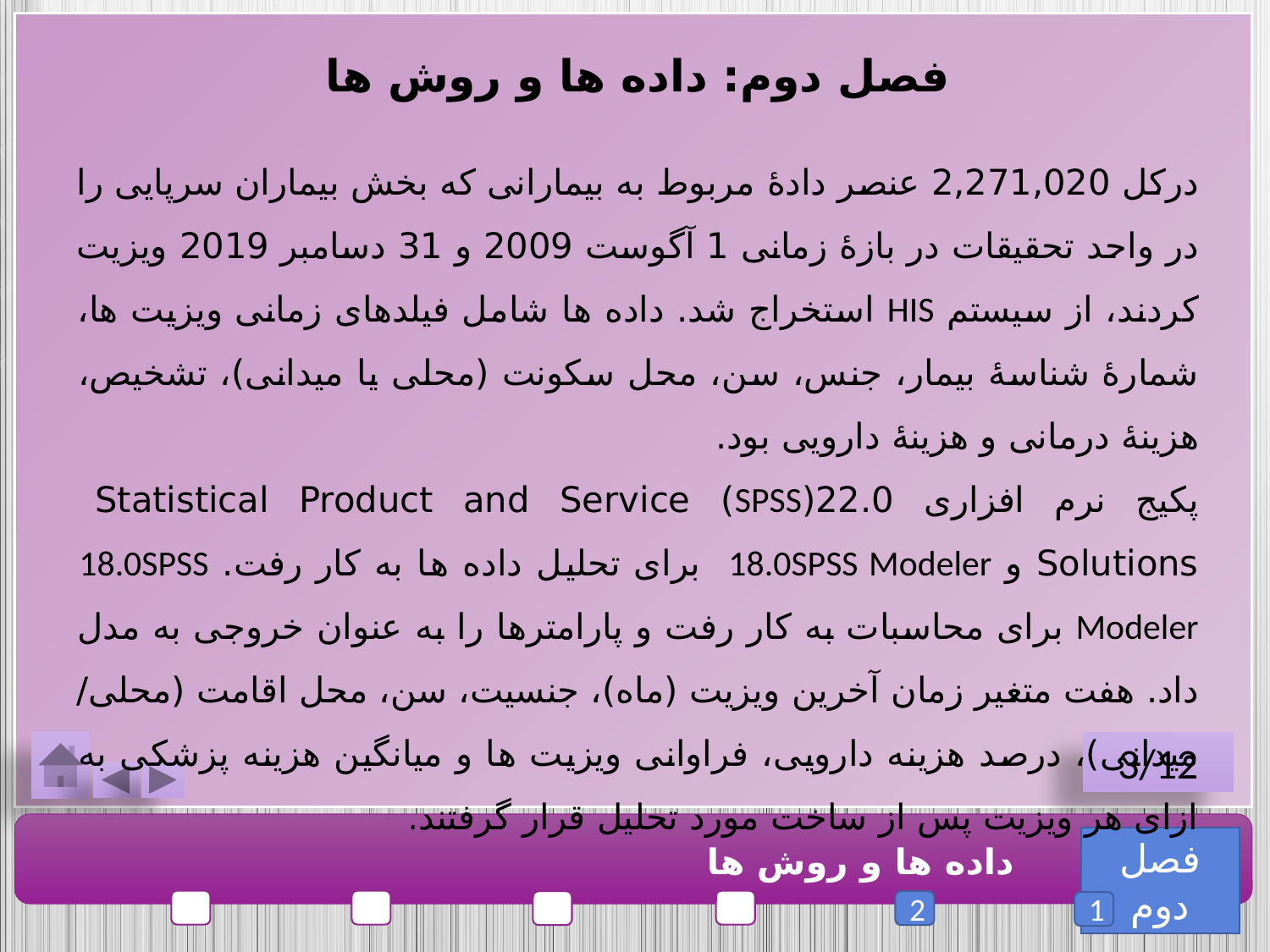

فصل دوم: داده ها و روش ها

درکل 2,271,020 عنصر دادۀ مربوط به بیمارانی که بخش بیماران سرپایی را در واحد تحقیقات در بازۀ زمانی 1 آگوست 2009 و 31 دسامبر 2019 ویزیت کردند، از سیستم HIS استخراج شد. داده ها شامل فیلدهای زمانی ویزیت ها، شمارۀ شناسۀ بیمار، جنس، سن، محل سکونت (محلی یا میدانی)، تشخیص، هزینۀ درمانی و هزینۀ دارویی بود.
پکیج نرم افزاری 22.0(SPSS) Statistical Product and Service Solutions و 18.0SPSS Modeler  برای تحلیل داده ها به کار رفت. 18.0SPSS Modeler برای محاسبات به کار رفت و پارامترها را به عنوان خروجی به مدل داد. هفت متغیر زمان آخرین ویزیت (ماه)، جنسیت، سن، محل اقامت (محلی/ میدانی)، درصد هزینه دارویی، فراوانی ویزیت ها و میانگین هزینه پزشکی به ازای هر ویزیت پس از ساخت مورد تحلیل قرار گرفتند.

3/12

فصل دوم
داده ها و روش ها

2
1